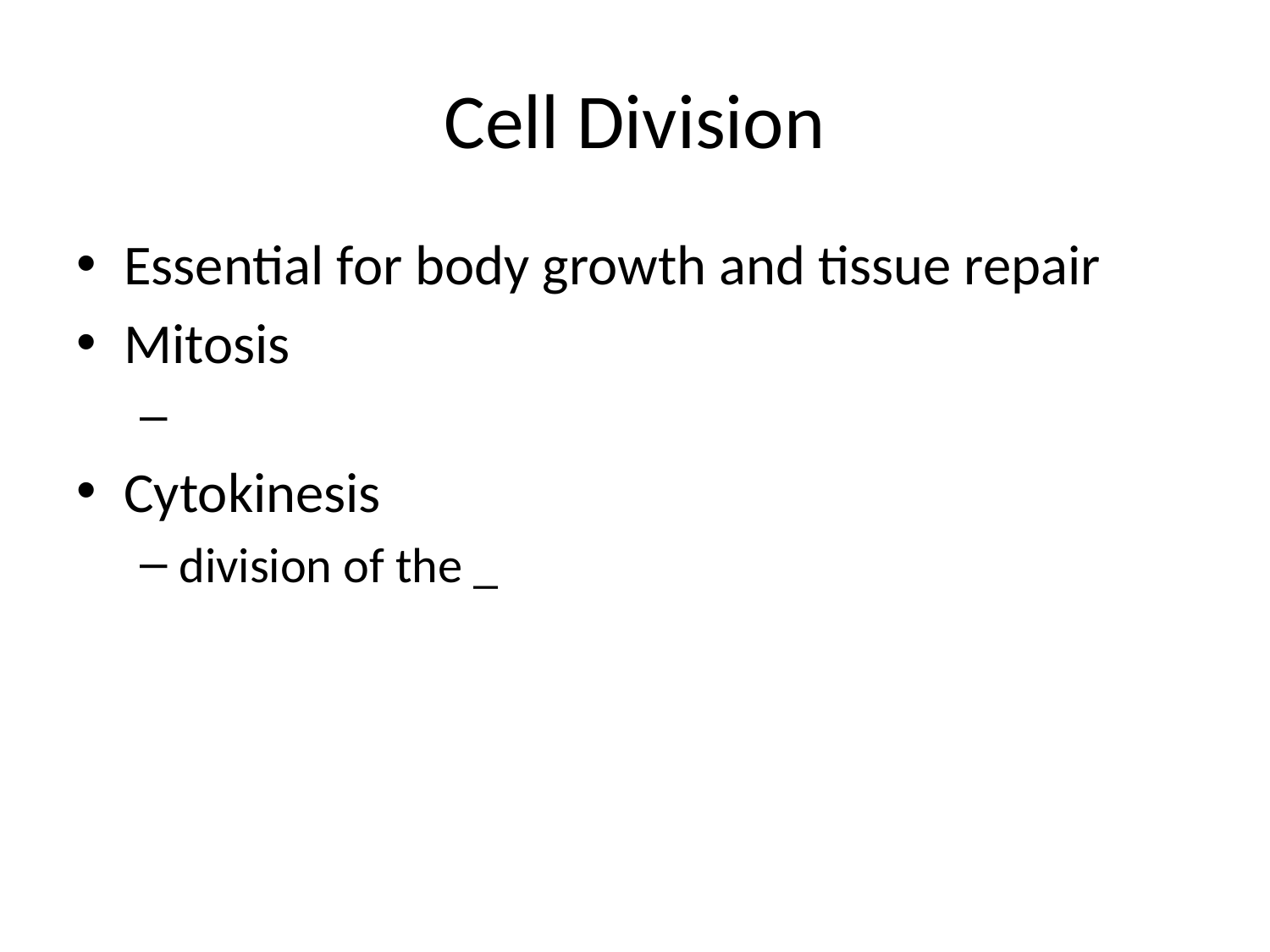

# Cell Division
Essential for body growth and tissue repair
Mitosis

Cytokinesis
division of the _